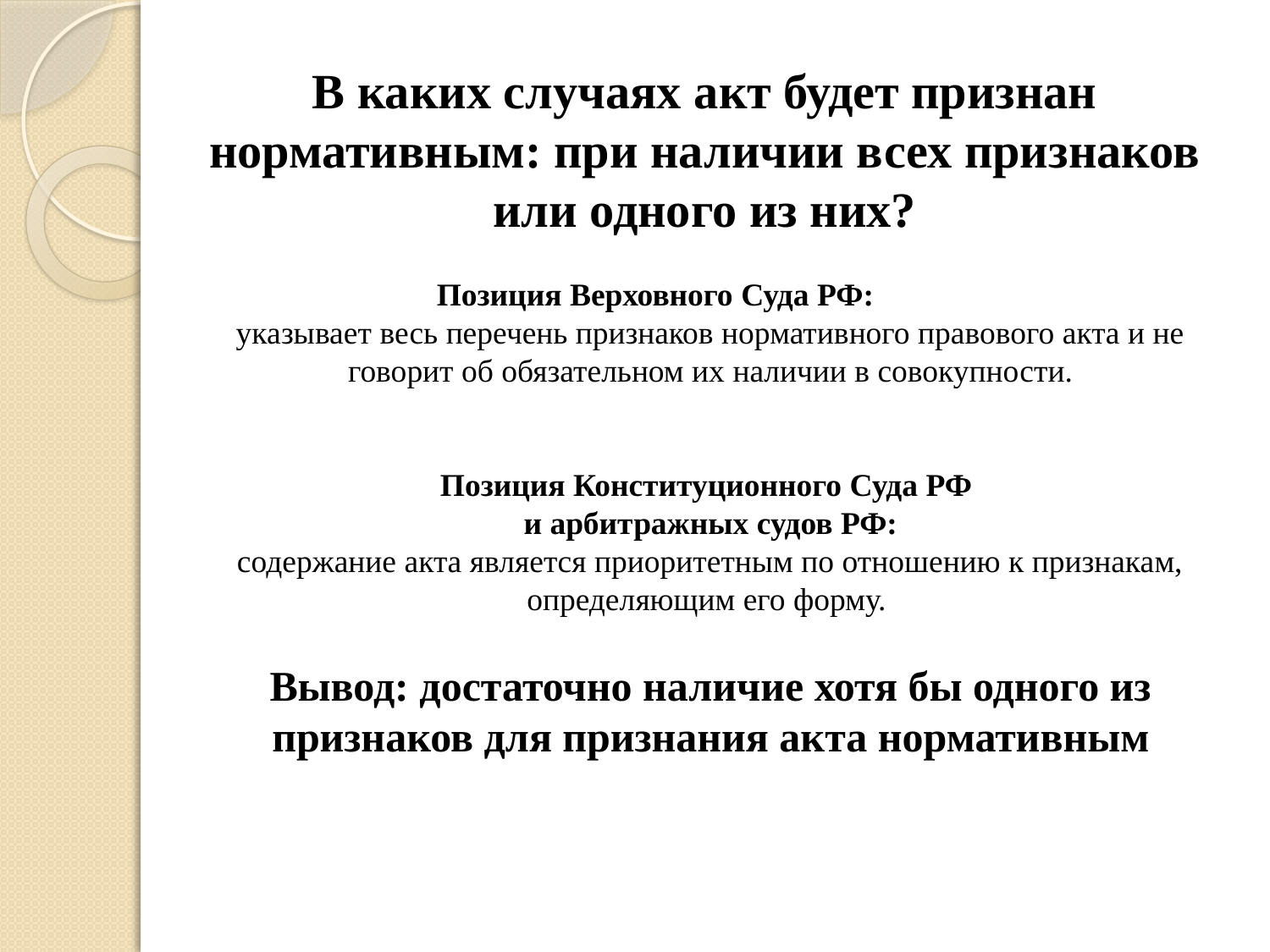

# В каких случаях акт будет признан нормативным: при наличии всех признаков или одного из них?
Позиция Верховного Суда РФ:
указывает весь перечень признаков нормативного правового акта и не говорит об обязательном их наличии в совокупности.

Позиция Конституционного Суда РФ
и арбитражных судов РФ:
содержание акта является приоритетным по отношению к признакам, определяющим его форму.

Вывод: достаточно наличие хотя бы одного из признаков для признания акта нормативным